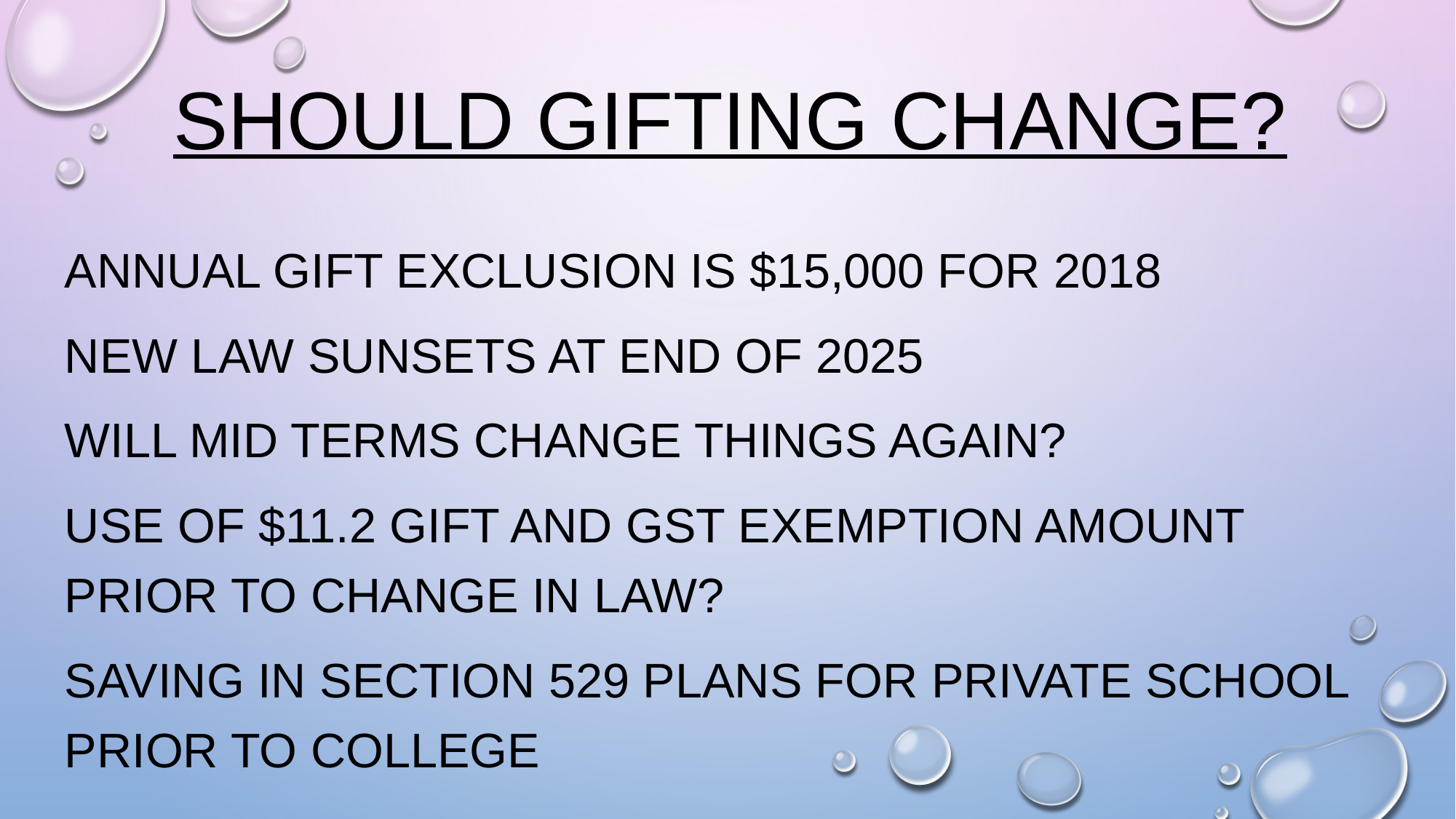

# Should gifting change?
Annual gift exclusion is $15,000 for 2018
New law sunsets at end of 2025
Will mid terms change things again?
Use of $11.2 gift and gst exemption amount prior to change in law?
Saving in section 529 plans for private school prior to college